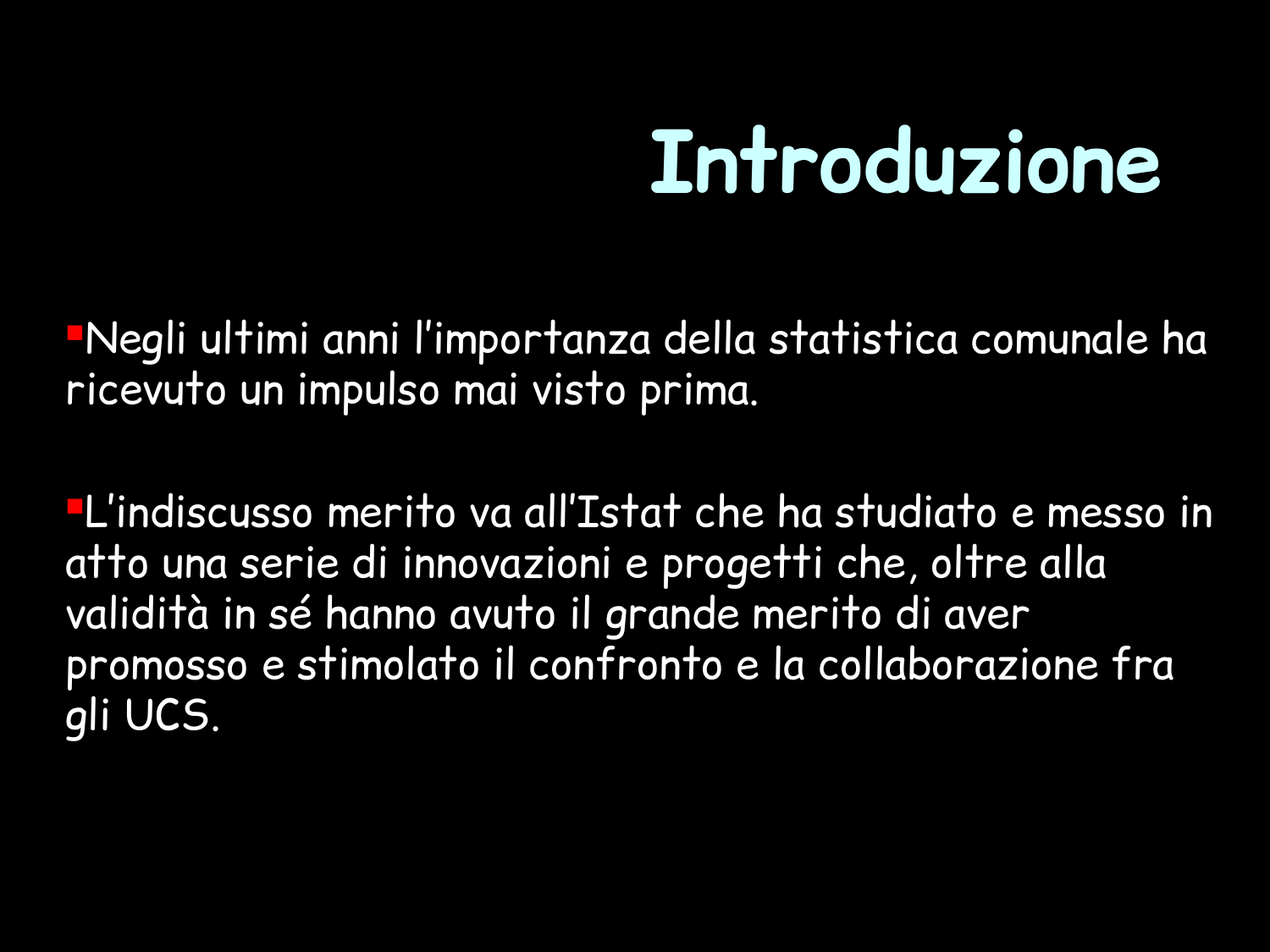

Introduzione

Negli ultimi anni l’importanza della statistica comunale ha ricevuto un impulso mai visto prima.

L’indiscusso merito va all’Istat che ha studiato e messo in atto una serie di innovazioni e progetti che, oltre alla validità in sé hanno avuto il grande merito di aver promosso e stimolato il confronto e la collaborazione fra gli UCS.